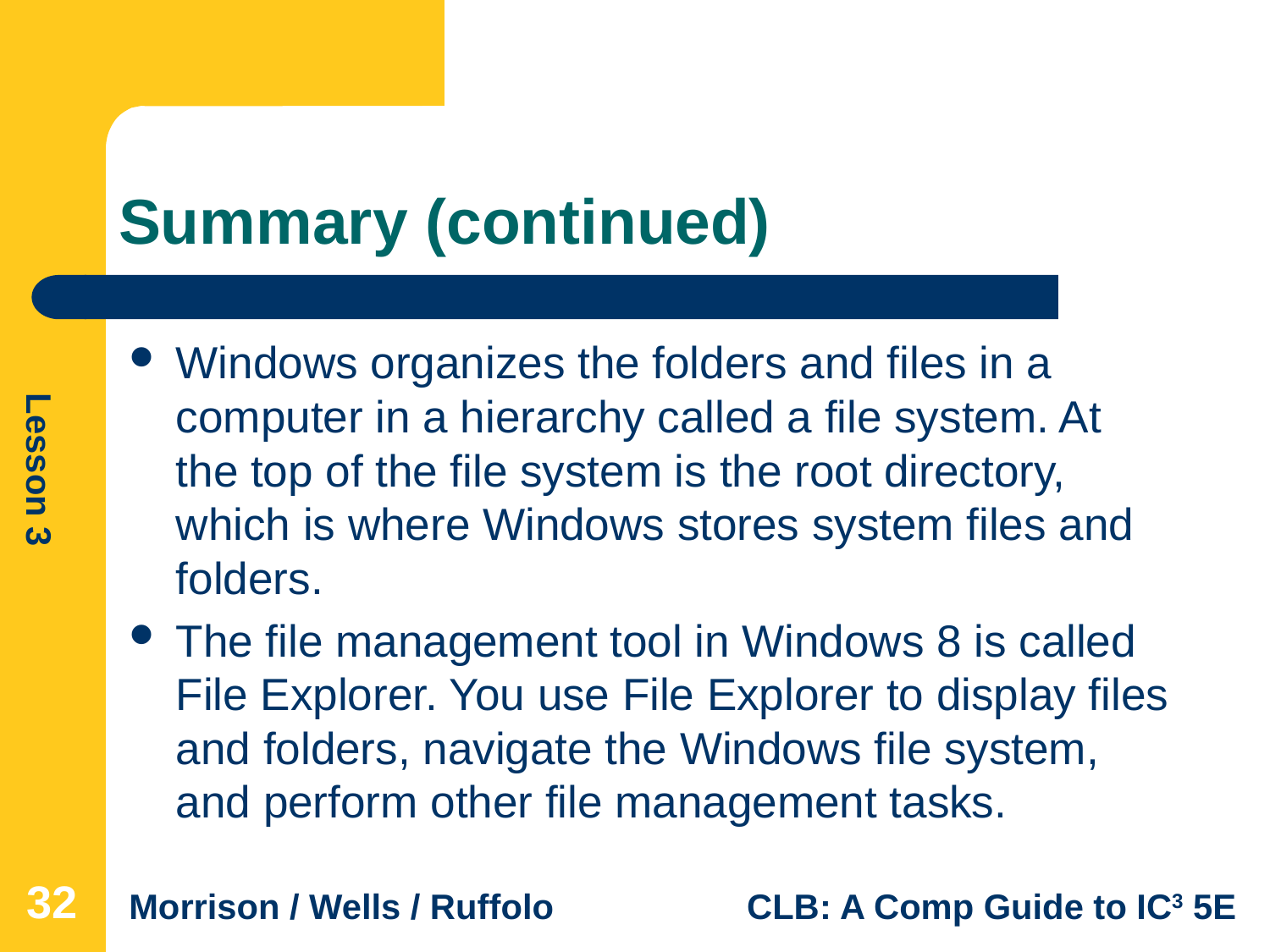

# Summary (continued)
Windows organizes the folders and files in a computer in a hierarchy called a file system. At the top of the file system is the root directory, which is where Windows stores system files and folders.
The file management tool in Windows 8 is called File Explorer. You use File Explorer to display files and folders, navigate the Windows file system, and perform other file management tasks.
32